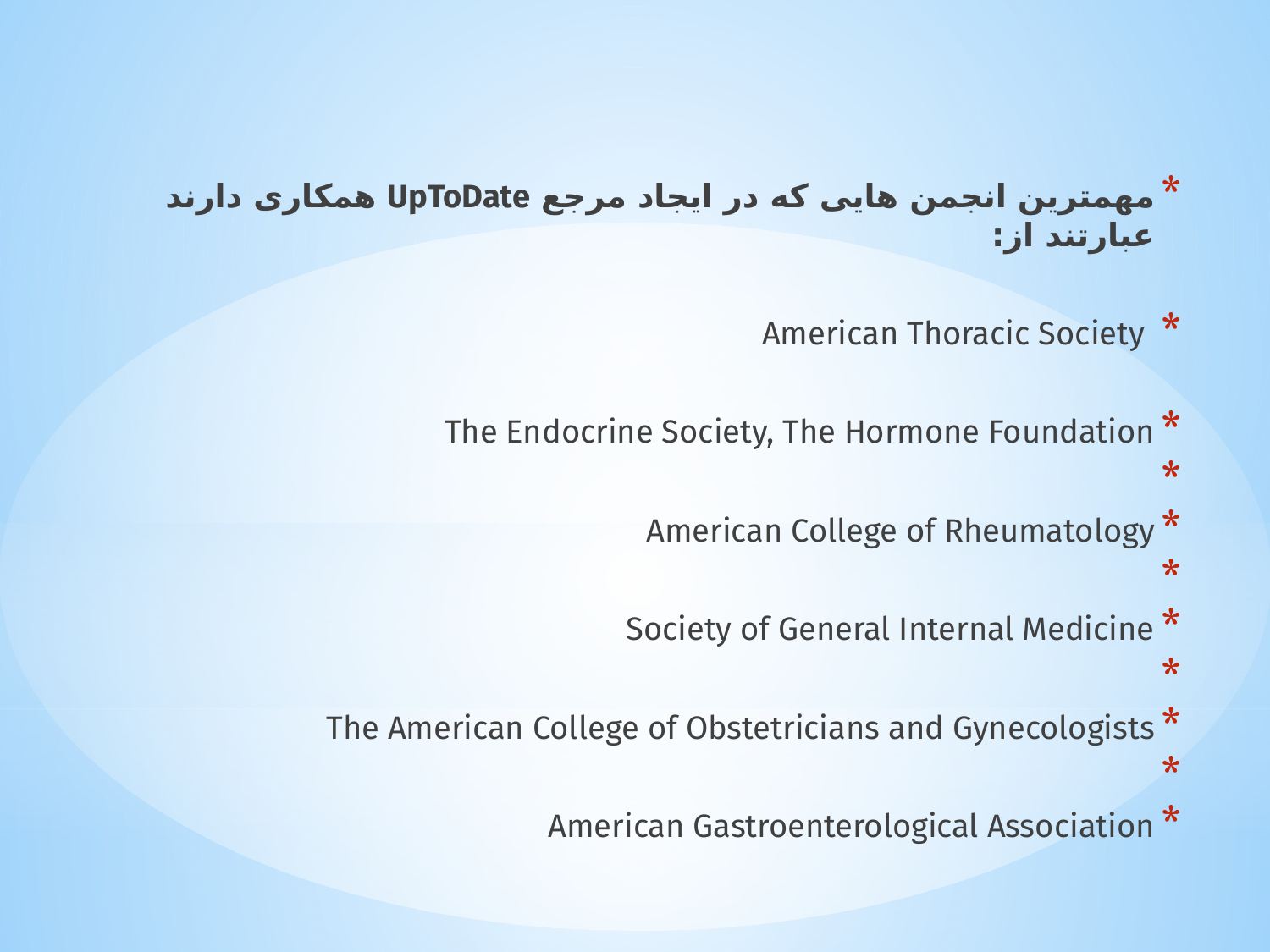

مهمترین انجمن هایی که در ایجاد مرجع UpToDate همکاری دارند عبارتند از:

 American Thoracic Society

The Endocrine Society, The Hormone Foundation

American College of Rheumatology

Society of General Internal Medicine

The American College of Obstetricians and Gynecologists

American Gastroenterological Association